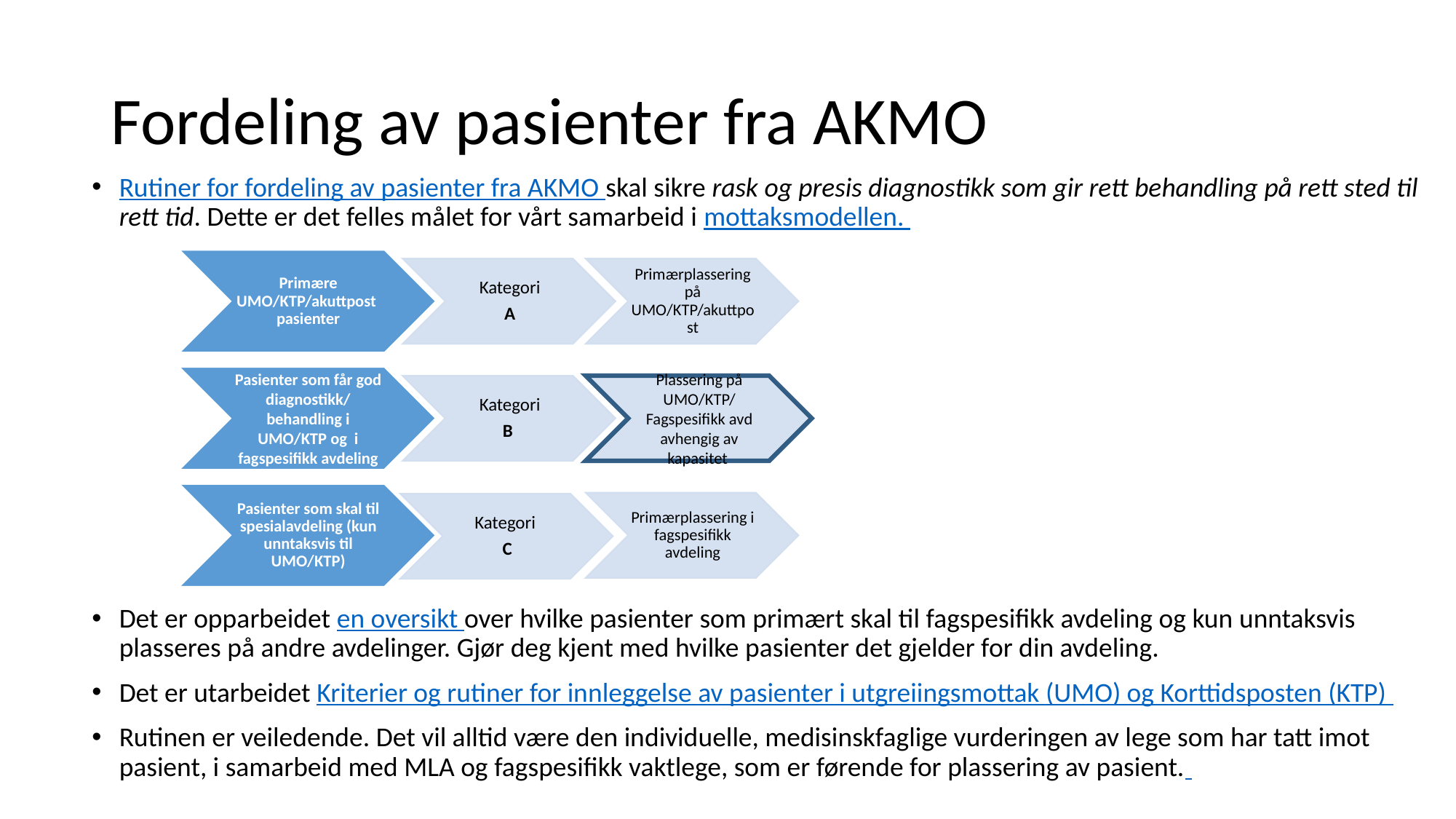

# Fordeling av pasienter fra AKMO
Rutiner for fordeling av pasienter fra AKMO skal sikre rask og presis diagnostikk som gir rett behandling på rett sted til rett tid. Dette er det felles målet for vårt samarbeid i mottaksmodellen.

Det er opparbeidet en oversikt over hvilke pasienter som primært skal til fagspesifikk avdeling og kun unntaksvis plasseres på andre avdelinger. Gjør deg kjent med hvilke pasienter det gjelder for din avdeling.
Det er utarbeidet Kriterier og rutiner for innleggelse av pasienter i utgreiingsmottak (UMO) og Korttidsposten (KTP)
Rutinen er veiledende. Det vil alltid være den individuelle, medisinskfaglige vurderingen av lege som har tatt imot pasient, i samarbeid med MLA og fagspesifikk vaktlege, som er førende for plassering av pasient.
Primære UMO/KTP/akuttpost  pasienter
Kategori
A
Primærplassering på UMO/KTP/akuttpost
Pasienter som får god diagnostikk/
behandling i UMO/KTP og  i fagspesifikk avdeling
Kategori
B
Plassering på UMO/KTP/ Fagspesifikk avd avhengig av kapasitet
Pasienter som skal til spesialavdeling (kun unntaksvis til UMO/KTP)
Kategori
C
Primærplassering i fagspesifikk avdeling